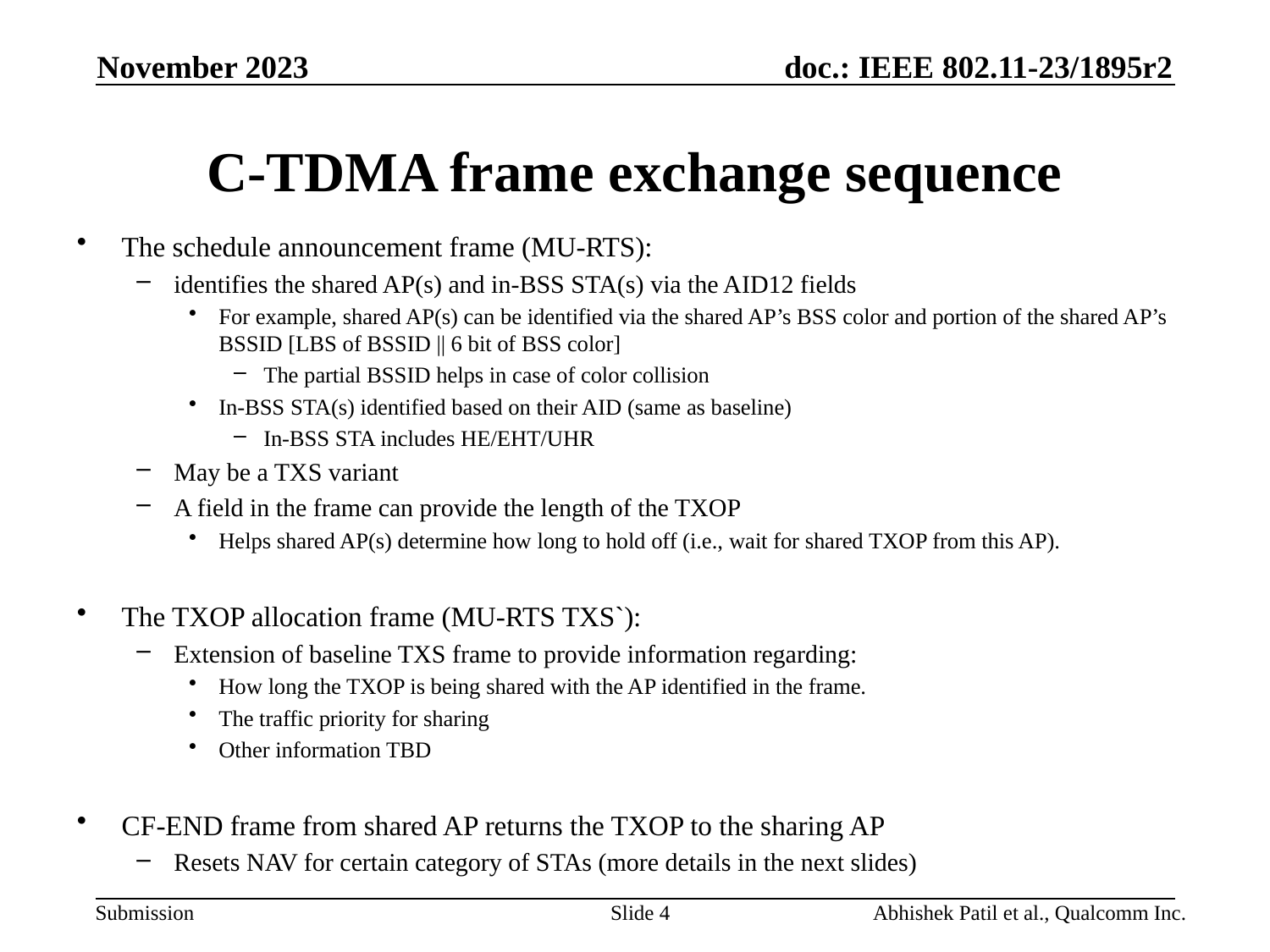

November 2023
# C-TDMA frame exchange sequence
The schedule announcement frame (MU-RTS):
identifies the shared AP(s) and in-BSS STA(s) via the AID12 fields
For example, shared AP(s) can be identified via the shared AP’s BSS color and portion of the shared AP’s BSSID [LBS of BSSID || 6 bit of BSS color]
The partial BSSID helps in case of color collision
In-BSS STA(s) identified based on their AID (same as baseline)
In-BSS STA includes HE/EHT/UHR
May be a TXS variant
A field in the frame can provide the length of the TXOP
Helps shared AP(s) determine how long to hold off (i.e., wait for shared TXOP from this AP).

The TXOP allocation frame (MU-RTS TXS`):
Extension of baseline TXS frame to provide information regarding:
How long the TXOP is being shared with the AP identified in the frame.
The traffic priority for sharing
Other information TBD

CF-END frame from shared AP returns the TXOP to the sharing AP
Resets NAV for certain category of STAs (more details in the next slides)
Slide 4
Abhishek Patil et al., Qualcomm Inc.